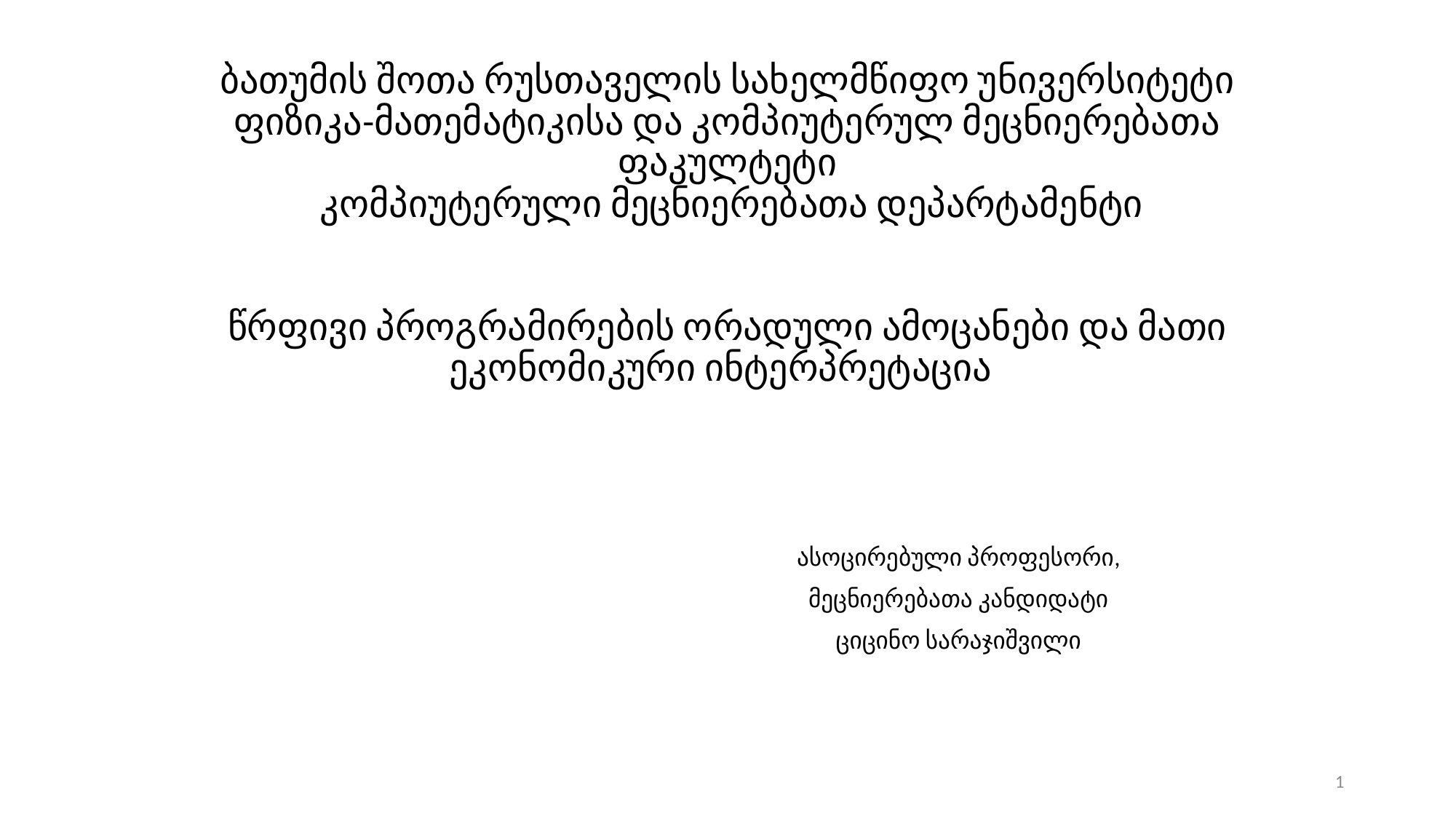

# ბათუმის შოთა რუსთაველის სახელმწიფო უნივერსიტეტი ფიზიკა-მათემატიკისა და კომპიუტერულ მეცნიერებათა ფაკულტეტი კომპიუტერული მეცნიერებათა დეპარტამენტი წრფივი პროგრამირების ორადული ამოცანები და მათი ეკონომიკური ინტერპრეტაცია
ასოცირებული პროფესორი,
მეცნიერებათა კანდიდატი
ციცინო სარაჯიშვილი

1